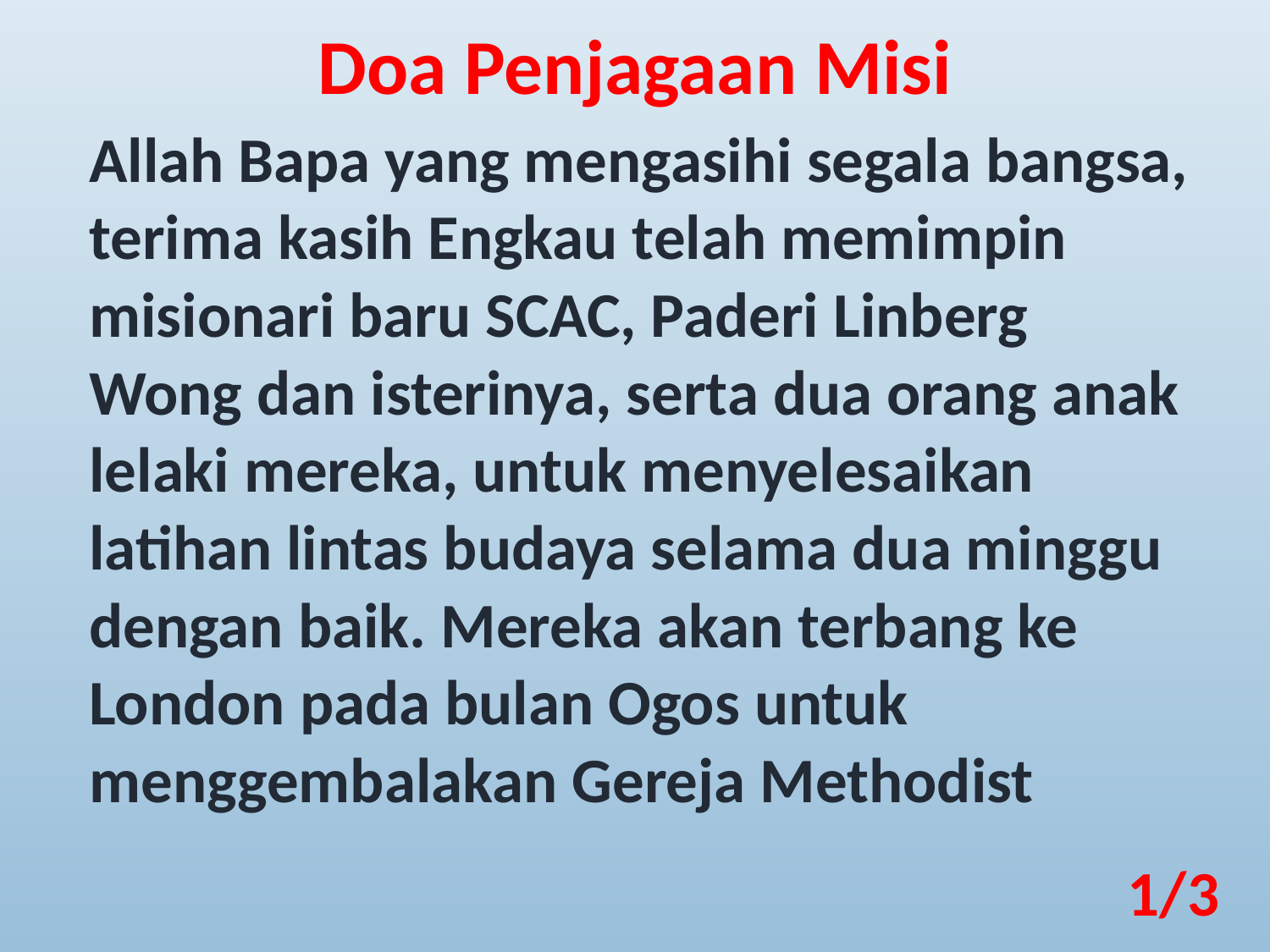

Doa Penjagaan Misi
Allah Bapa yang mengasihi segala bangsa, terima kasih Engkau telah memimpin misionari baru SCAC, Paderi Linberg Wong dan isterinya, serta dua orang anak lelaki mereka, untuk menyelesaikan latihan lintas budaya selama dua minggu dengan baik. Mereka akan terbang ke London pada bulan Ogos untuk menggembalakan Gereja Methodist
1/3